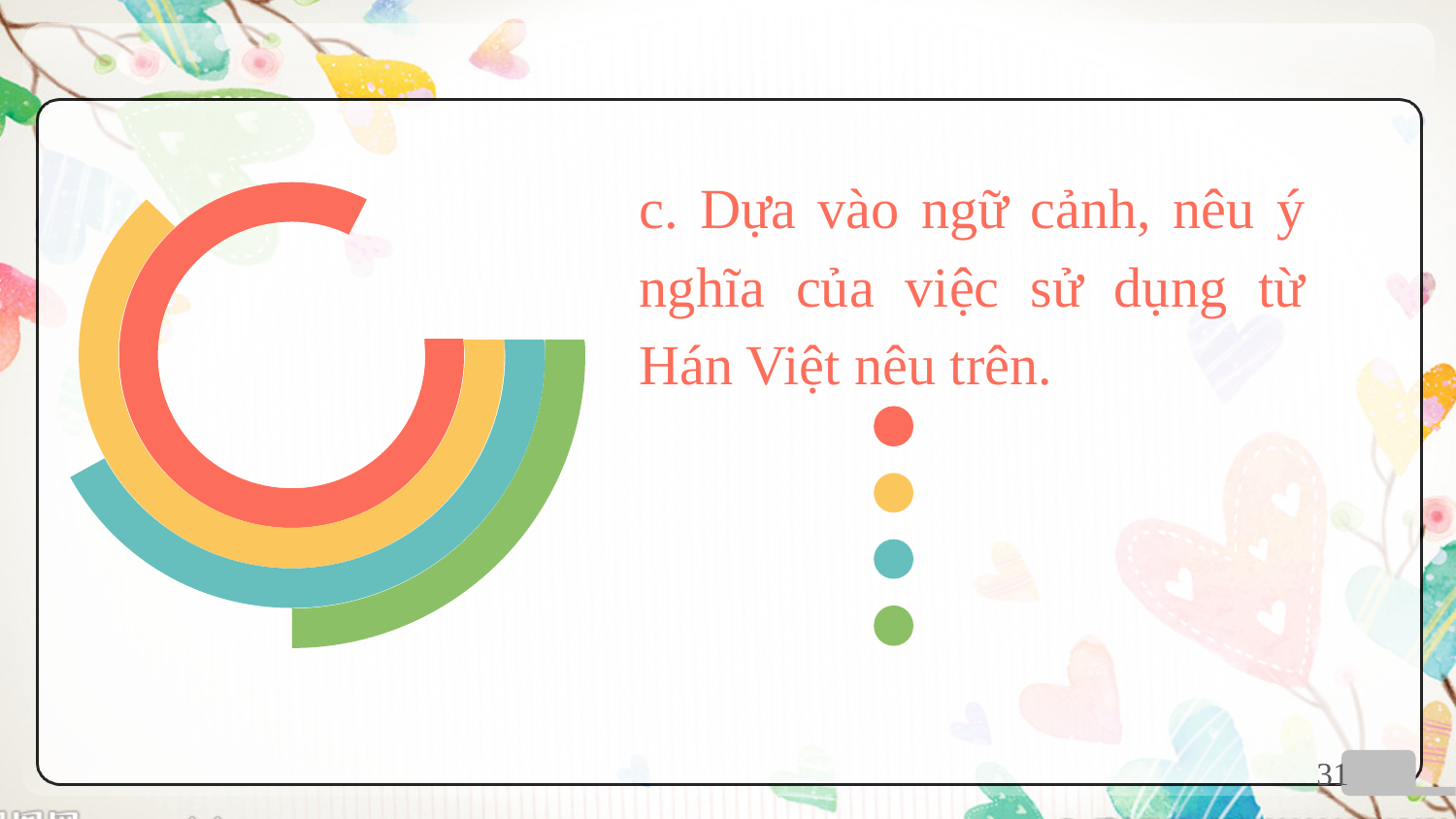

c. Dựa vào ngữ cảnh, nêu ý nghĩa của việc sử dụng từ Hán Việt nêu trên.